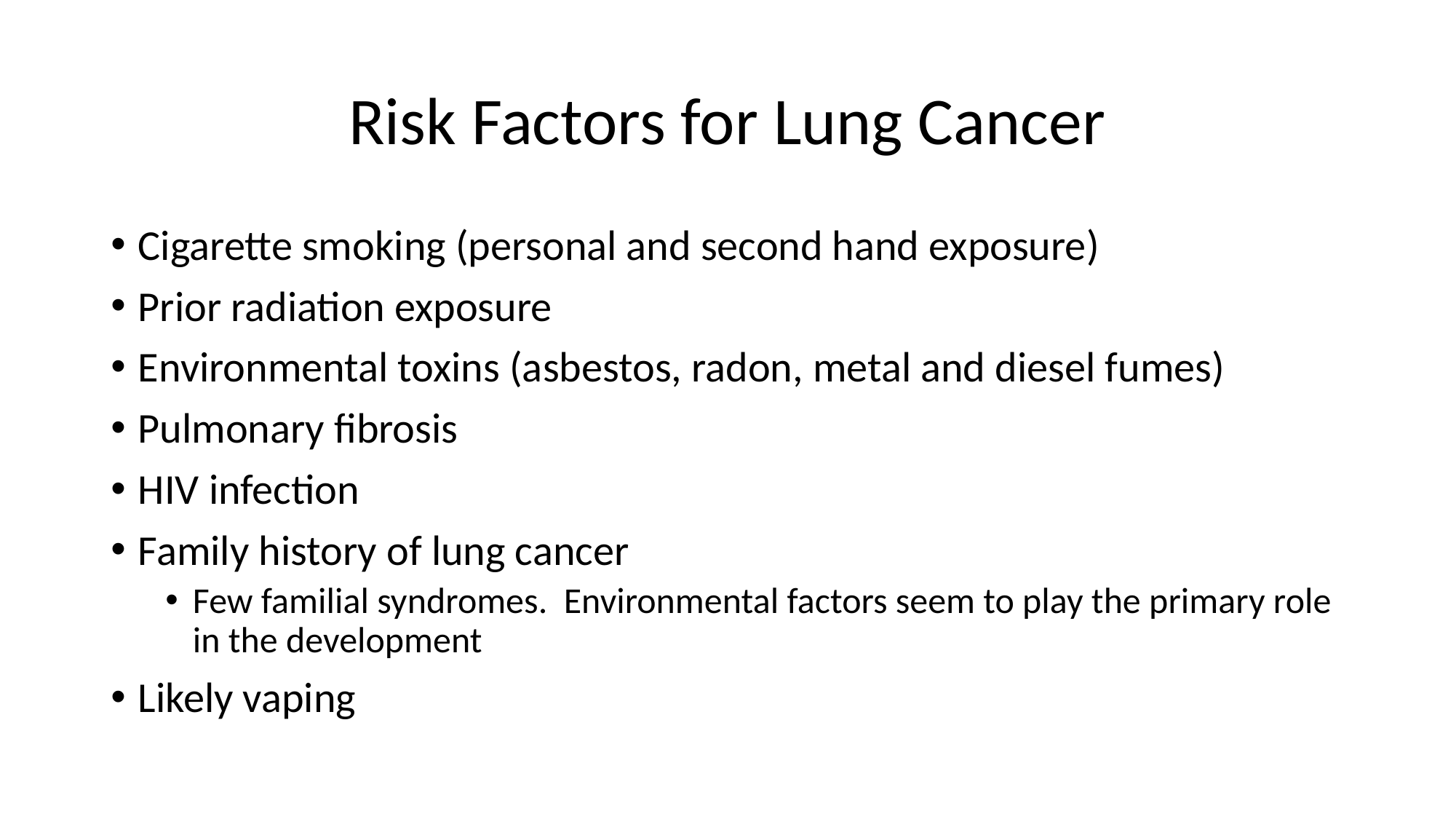

# Risk Factors for Lung Cancer
Cigarette smoking (personal and second hand exposure)
Prior radiation exposure
Environmental toxins (asbestos, radon, metal and diesel fumes)
Pulmonary fibrosis
HIV infection
Family history of lung cancer
Few familial syndromes.  Environmental factors seem to play the primary role in the development
Likely vaping